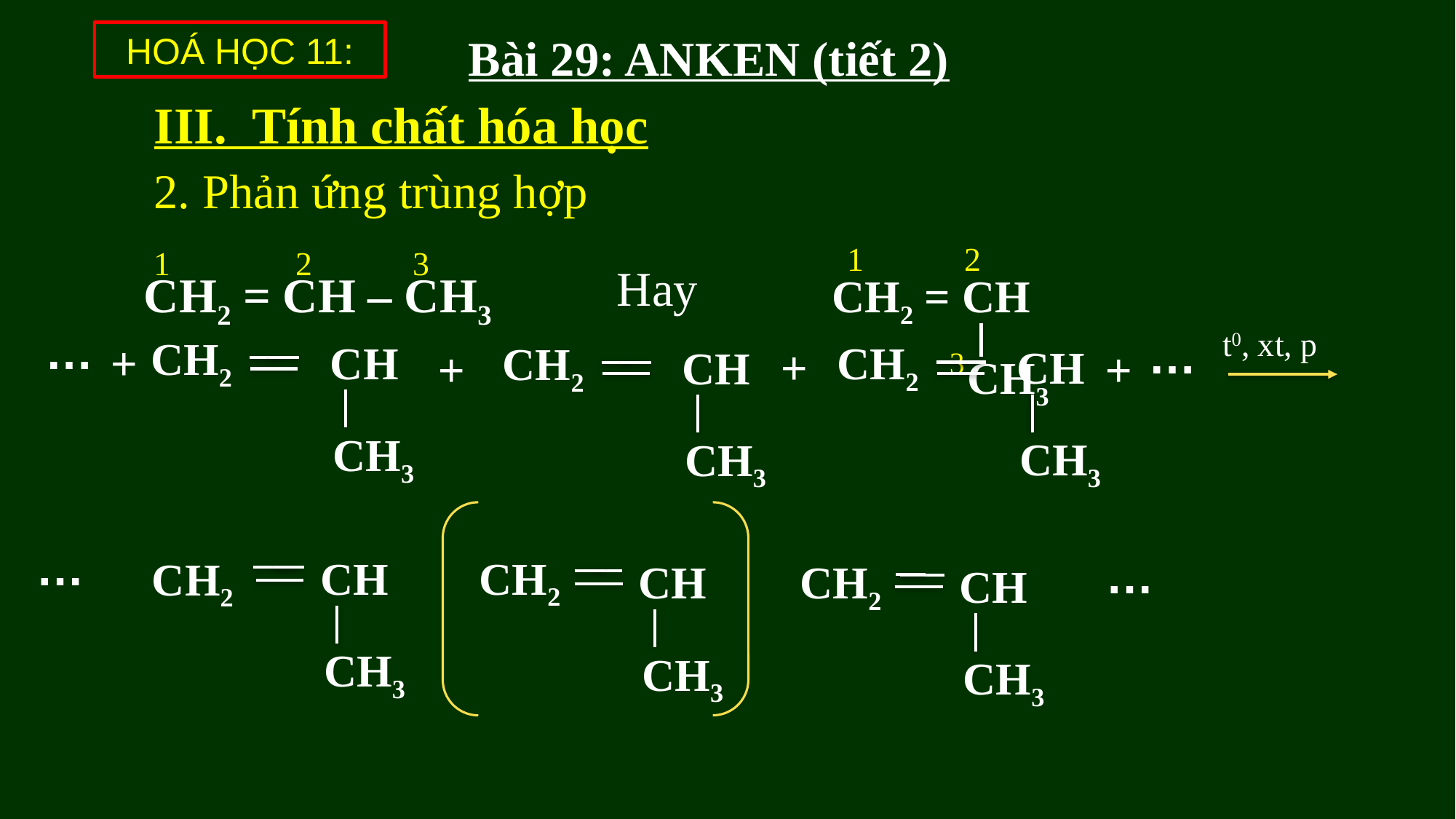

HOÁ HỌC 11:
Bài 29: ANKEN (tiết 2)
III.  Tính chất hóa học
2. Phản ứng trùng hợp
1            2
 CH2 = CH
CH3
3
Hay
1               2            3
 CH2 = CH – CH3
 …
 …
 CH2
 CH
CH3
+
 CH2
 CH
CH3
 CH2
 CH
CH3
+
+
+
t0, xt, p

 …
 …
 CH2
 CH
CH3
 CH
 CH2
CH3
 CH2
 CH
CH3